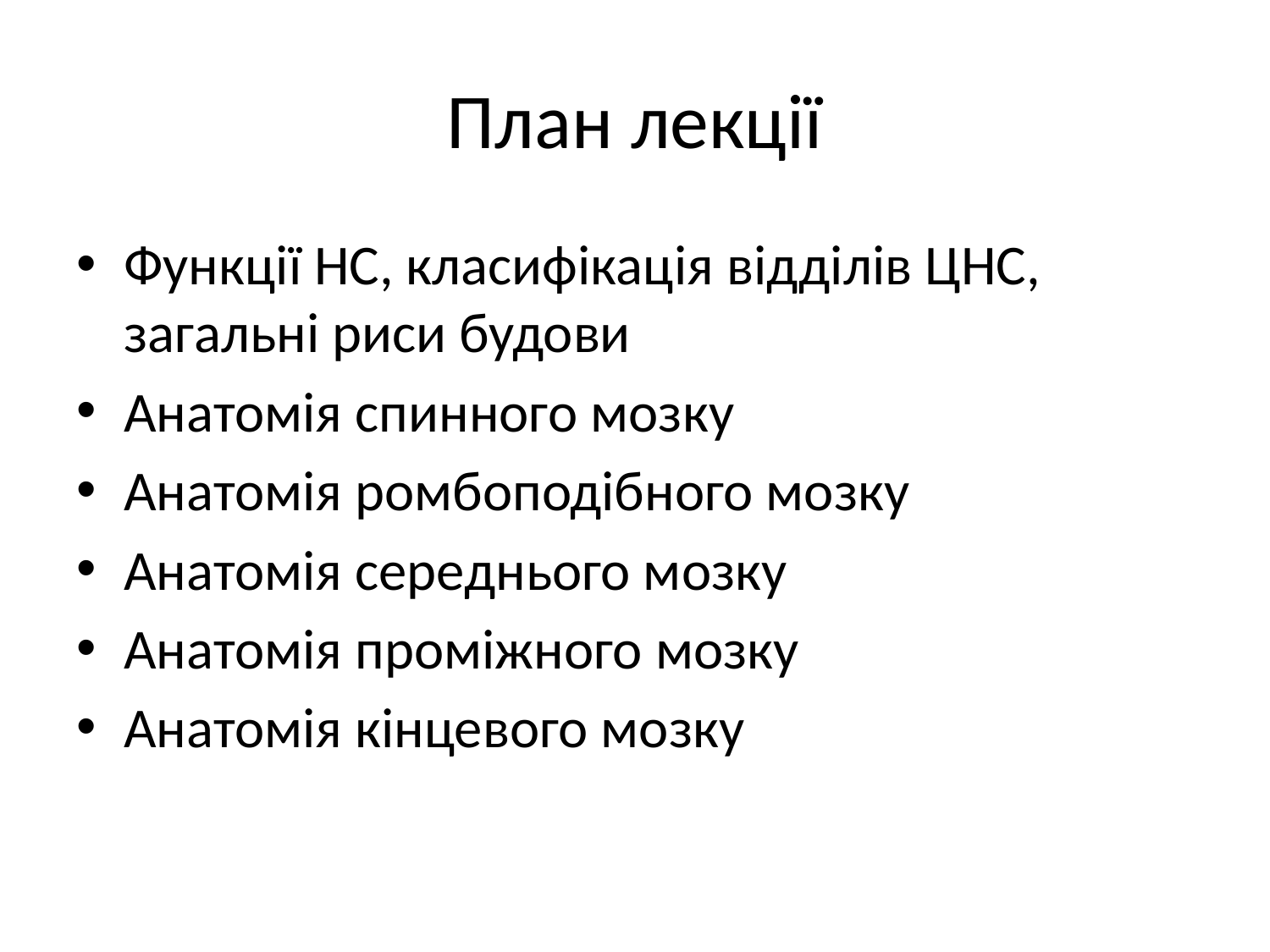

# План лекції
Функції НС, класифікація відділів ЦНС, загальні риси будови
Анатомія спинного мозку
Анатомія ромбоподібного мозку
Анатомія середнього мозку
Анатомія проміжного мозку
Анатомія кінцевого мозку